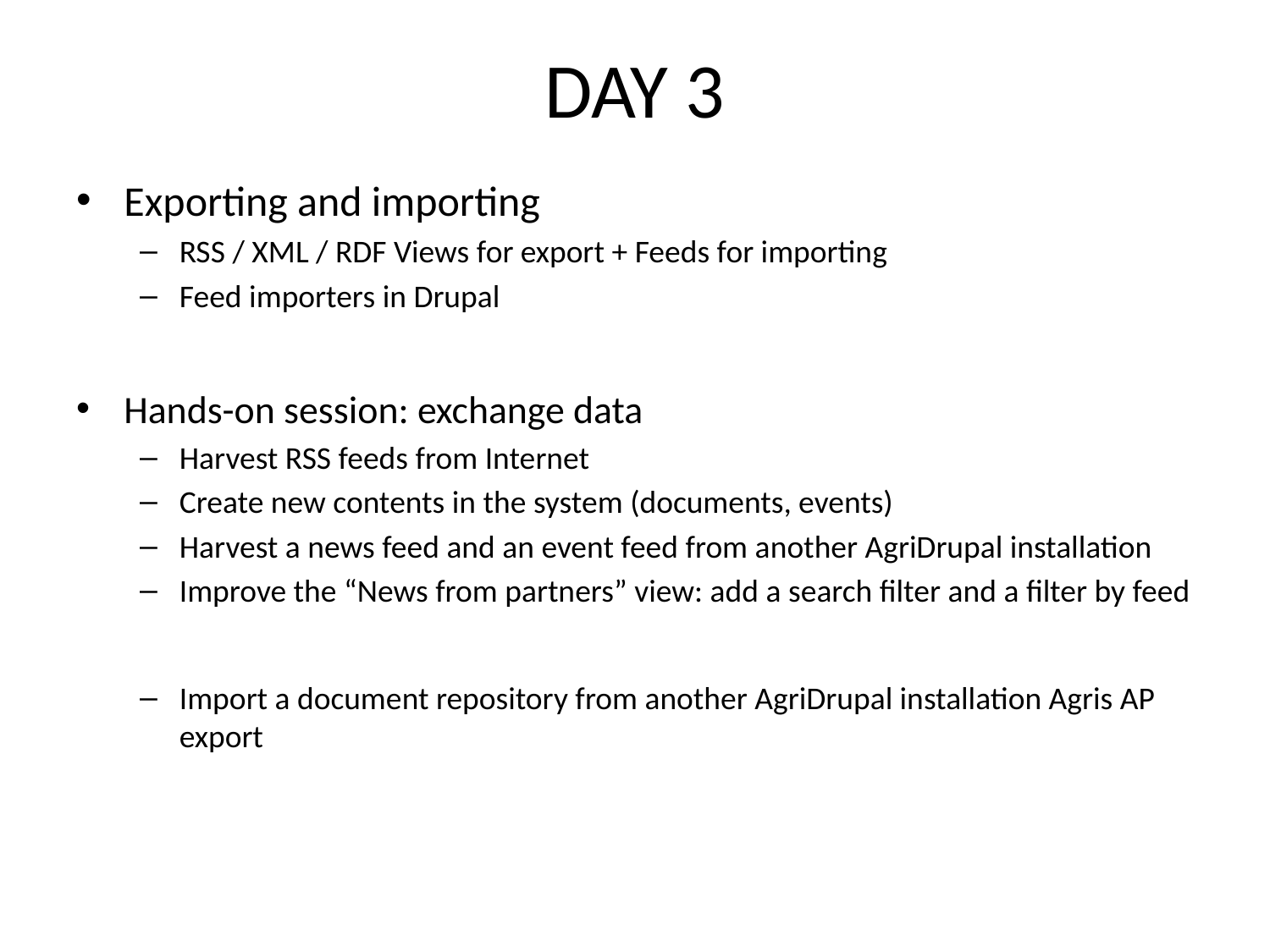

# DAY 3
Exporting and importing
RSS / XML / RDF Views for export + Feeds for importing
Feed importers in Drupal

Hands-on session: exchange data
Harvest RSS feeds from Internet
Create new contents in the system (documents, events)
Harvest a news feed and an event feed from another AgriDrupal installation
Improve the “News from partners” view: add a search filter and a filter by feed

Import a document repository from another AgriDrupal installation Agris AP export